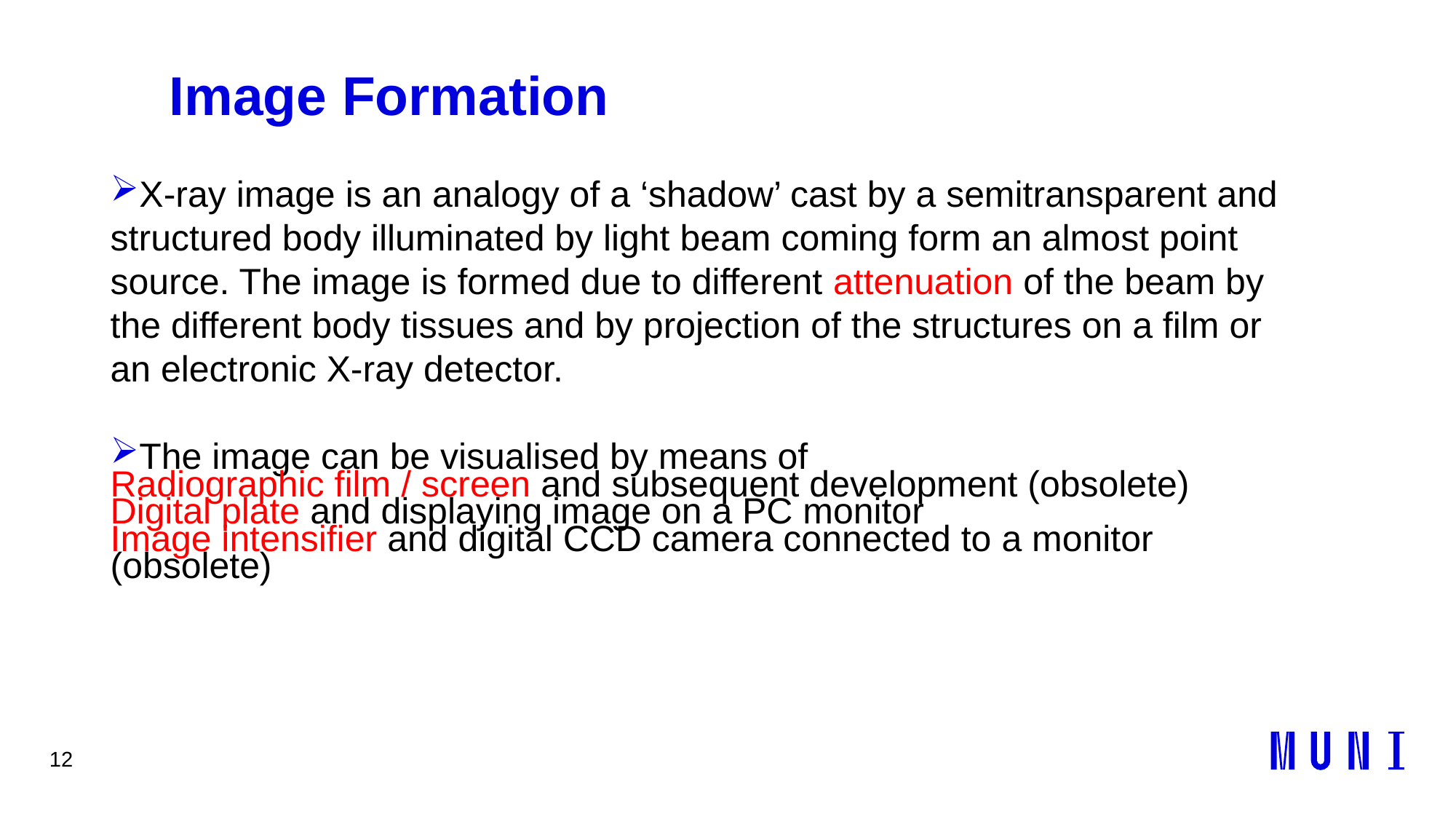

12
# Image Formation
X-ray image is an analogy of a ‘shadow’ cast by a semitransparent and structured body illuminated by light beam coming form an almost point source. The image is formed due to different attenuation of the beam by the different body tissues and by projection of the structures on a film or an electronic X-ray detector.

The image can be visualised by means of
Radiographic film / screen and subsequent development (obsolete)
Digital plate and displaying image on a PC monitor
Image intensifier and digital CCD camera connected to a monitor (obsolete)